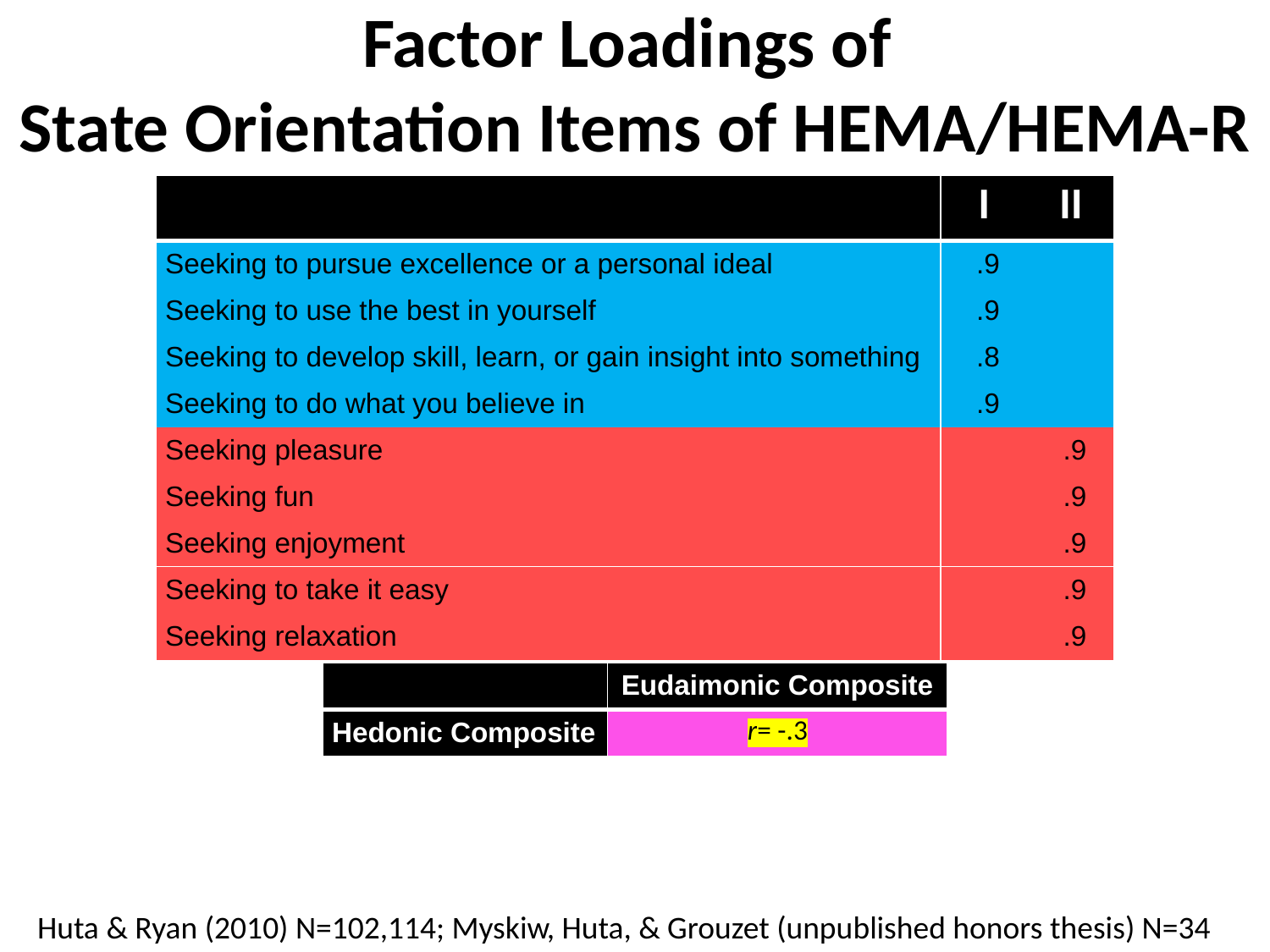

# Factor Loadings of State Orientation Items of HEMA/HEMA-R
|  | I | II |
| --- | --- | --- |
| Seeking to pursue excellence or a personal ideal | .9 |  |
| Seeking to use the best in yourself | .9 |  |
| Seeking to develop skill, learn, or gain insight into something | .8 |  |
| Seeking to do what you believe in | .9 |  |
| Seeking pleasure |  | .9 |
| Seeking fun |  | .9 |
| Seeking enjoyment |  | .9 |
| Seeking to take it easy |  | .9 |
| Seeking relaxation |  | .9 |
|  | Eudaimonic Composite |
| --- | --- |
| Hedonic Composite | r= -.3 |
Huta & Ryan (2010) N=102,114; Myskiw, Huta, & Grouzet (unpublished honors thesis) N=34